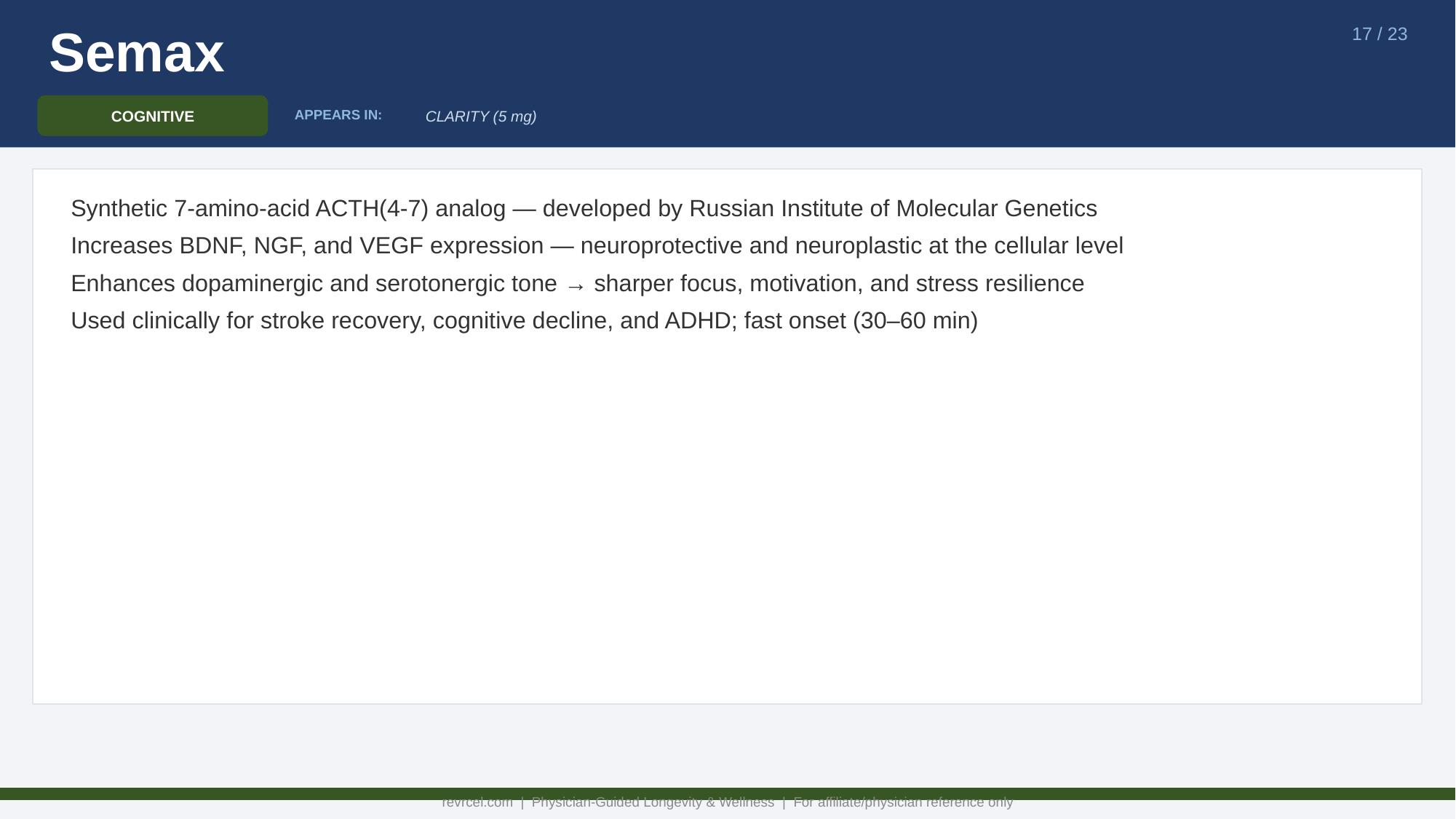

Semax
17 / 23

COGNITIVE
CLARITY (5 mg)
APPEARS IN:

Synthetic 7-amino-acid ACTH(4-7) analog — developed by Russian Institute of Molecular Genetics
Increases BDNF, NGF, and VEGF expression — neuroprotective and neuroplastic at the cellular level
Enhances dopaminergic and serotonergic tone → sharper focus, motivation, and stress resilience
Used clinically for stroke recovery, cognitive decline, and ADHD; fast onset (30–60 min)
revrcel.com  |  Physician-Guided Longevity & Wellness  |  For affiliate/physician reference only